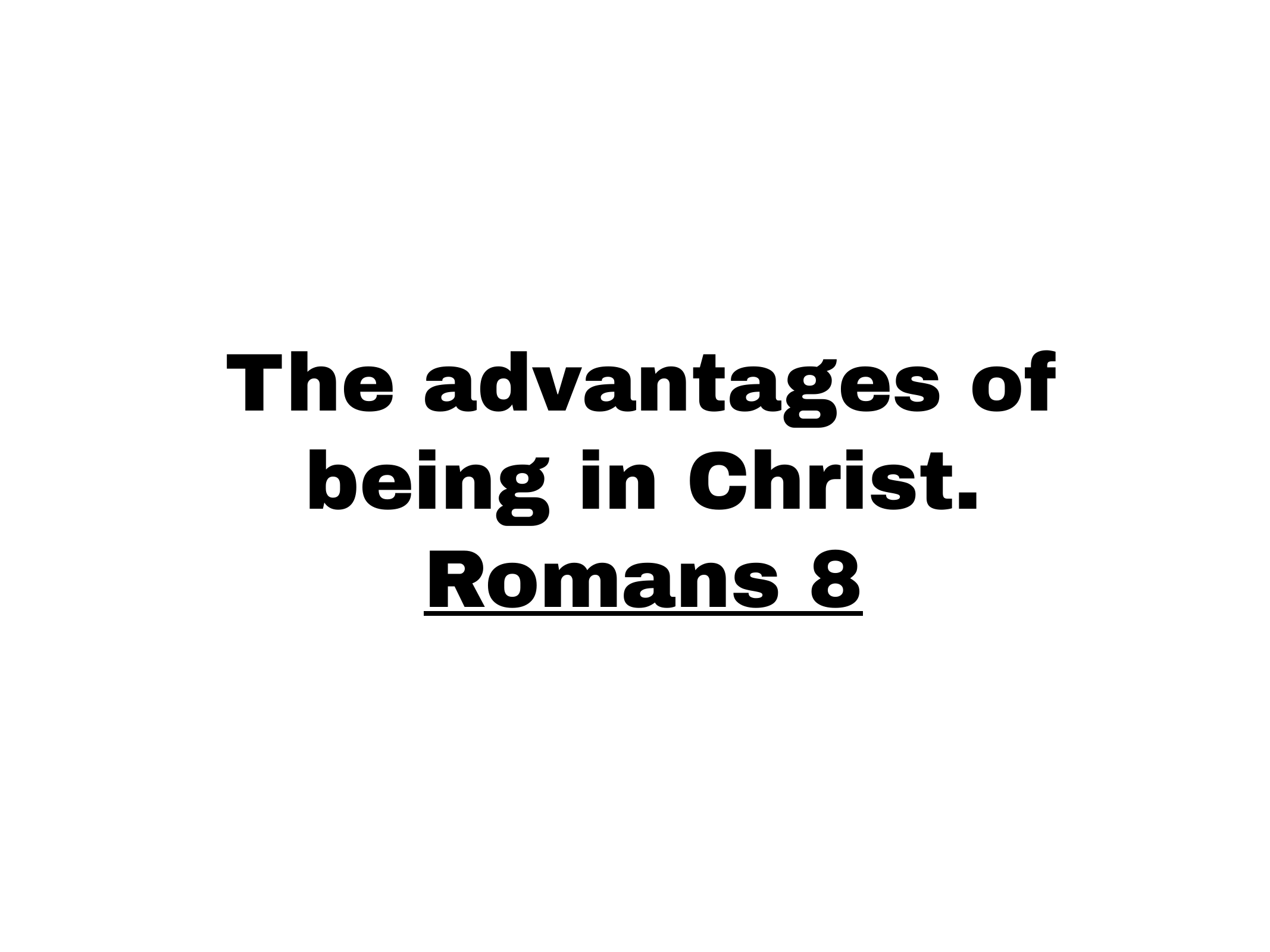

# The advantages of being in Christ.
Romans 8